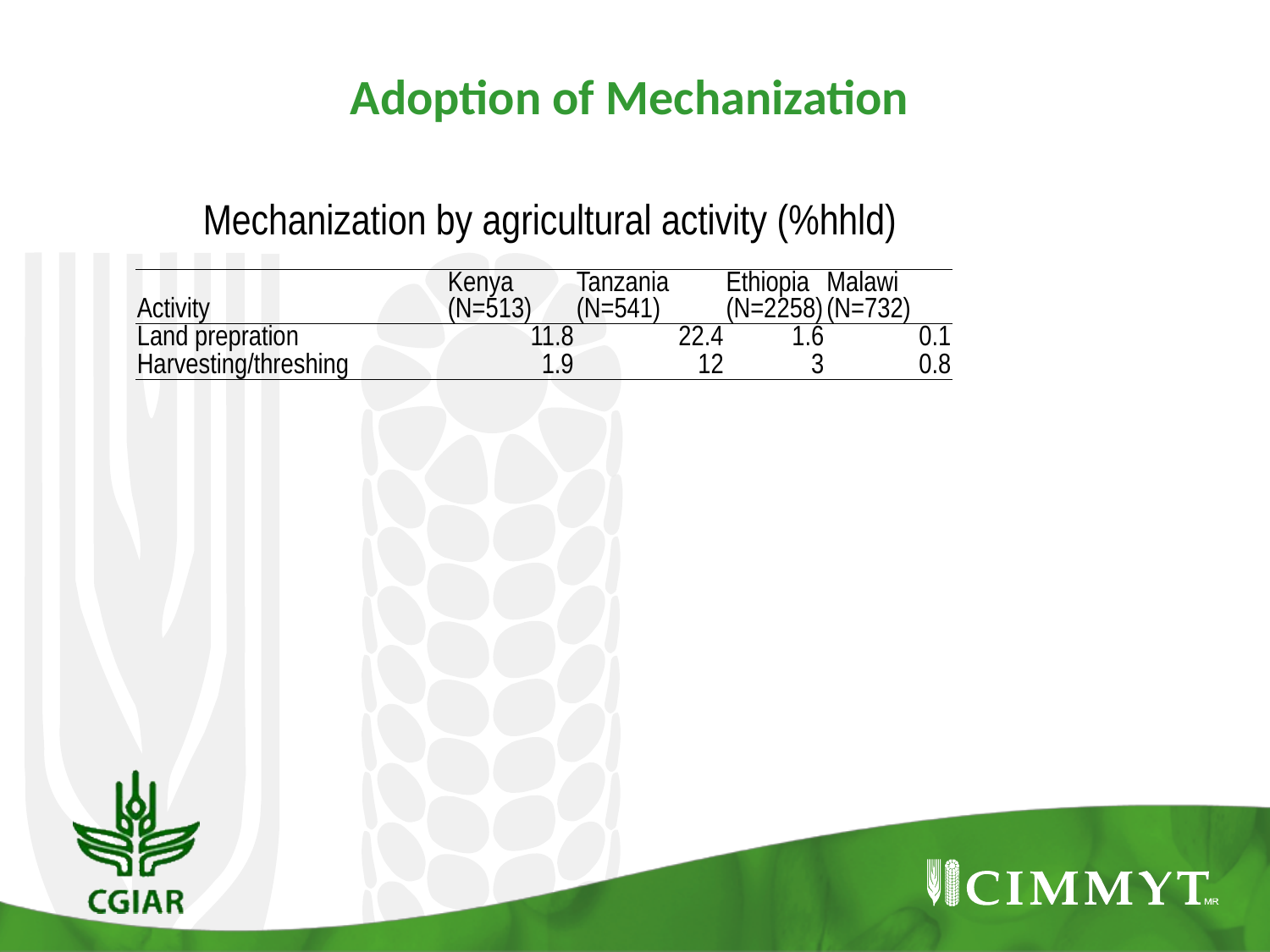

Adoption of Mechanization

	Mechanization by agricultural activity (%hhld)

| Activity | Kenya (N=513) | Tanzania (N=541) | Ethiopia (N=2258) | Malawi (N=732) |
| --- | --- | --- | --- | --- |
| Land prepration | 11.8 | 22.4 | 1.6 | 0.1 |
| Harvesting/threshing | 1.9 | 12 | 3 | 0.8 |